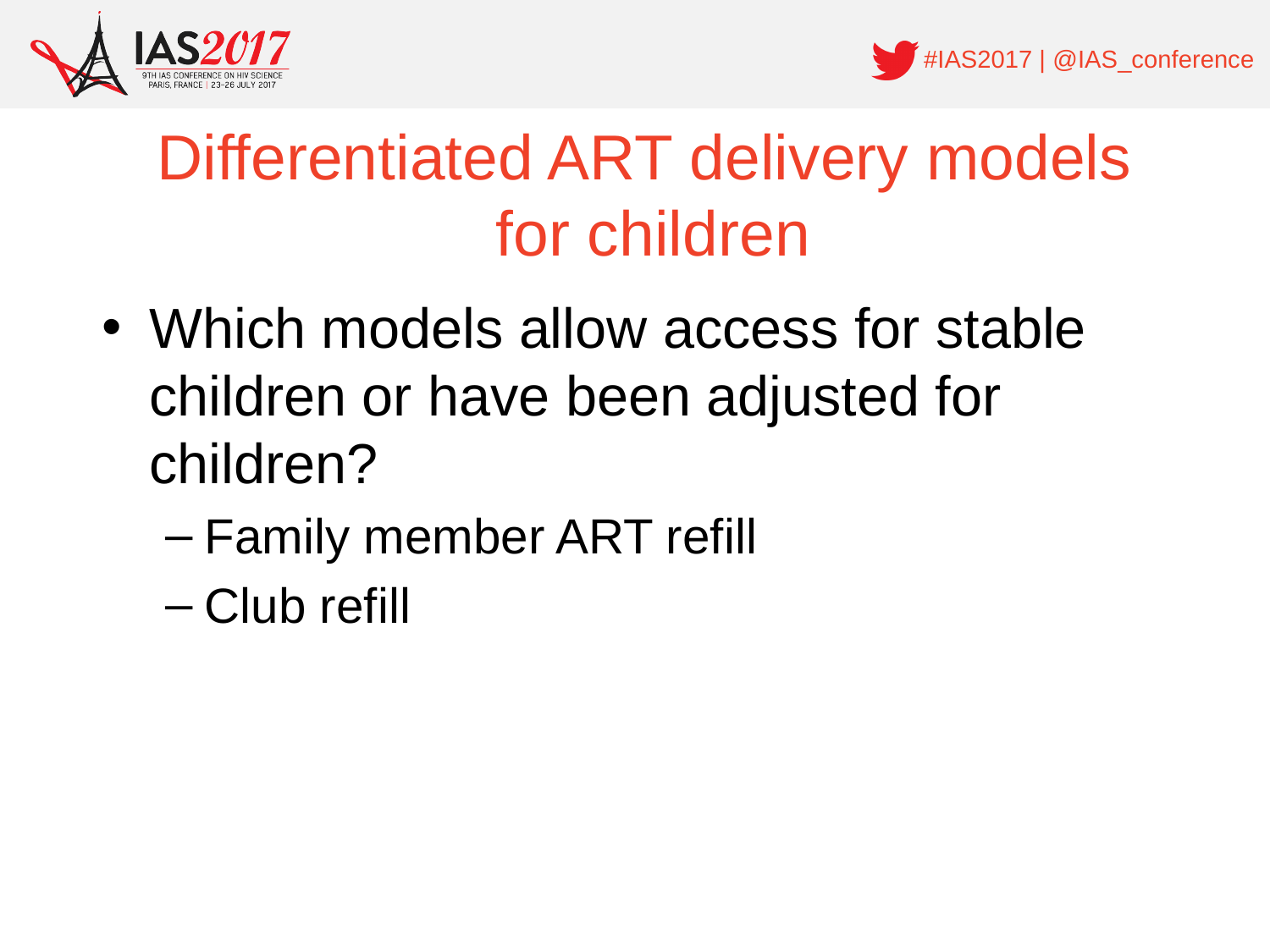

# Differentiated ART delivery models for children
Which models allow access for stable children or have been adjusted for children?
Family member ART refill
Club refill